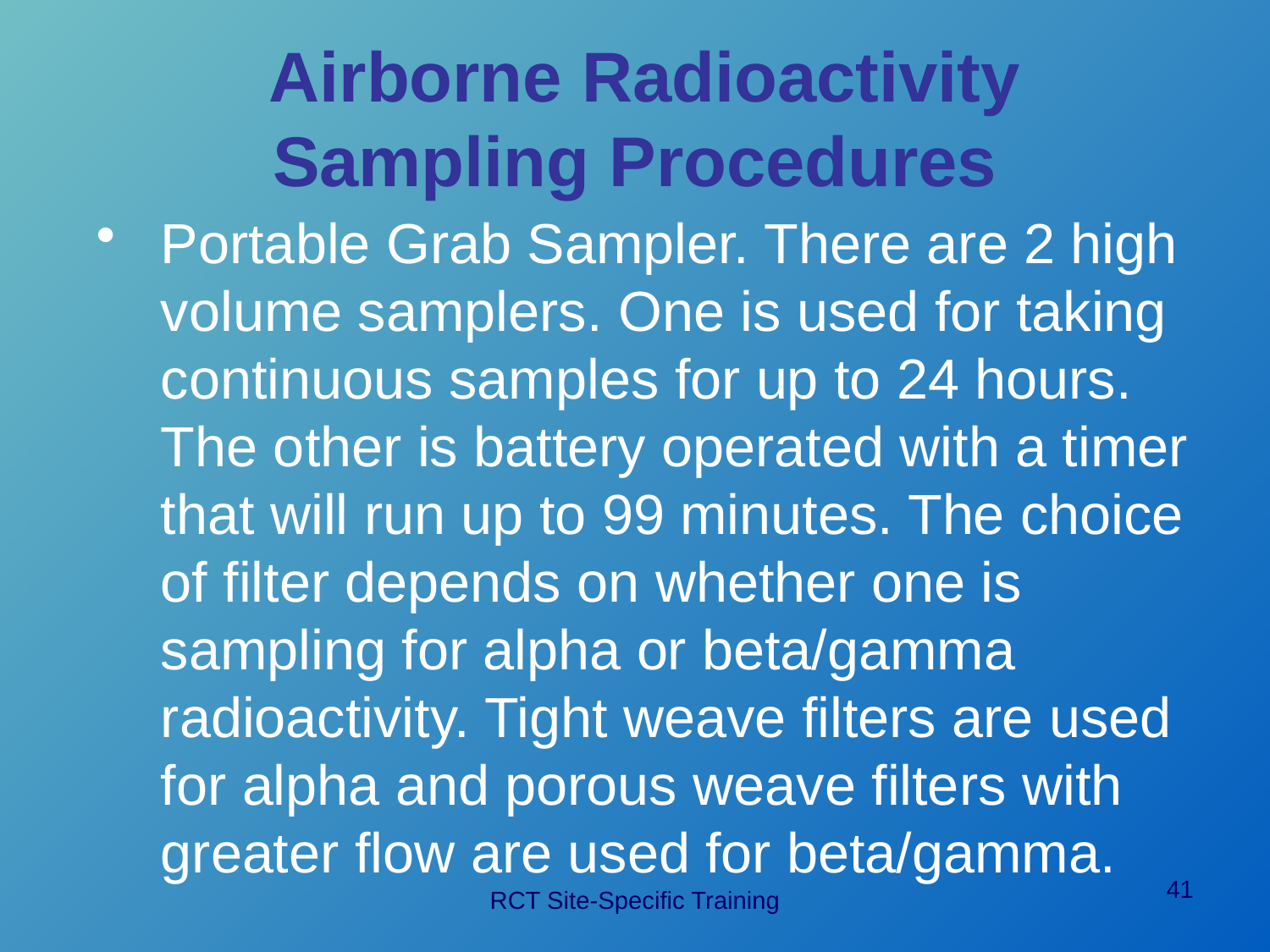

# Airborne Radioactivity Sampling Procedures
Portable Grab Sampler. There are 2 high volume samplers. One is used for taking continuous samples for up to 24 hours. The other is battery operated with a timer that will run up to 99 minutes. The choice of filter depends on whether one is sampling for alpha or beta/gamma radioactivity. Tight weave filters are used for alpha and porous weave filters with greater flow are used for beta/gamma.
41
RCT Site-Specific Training